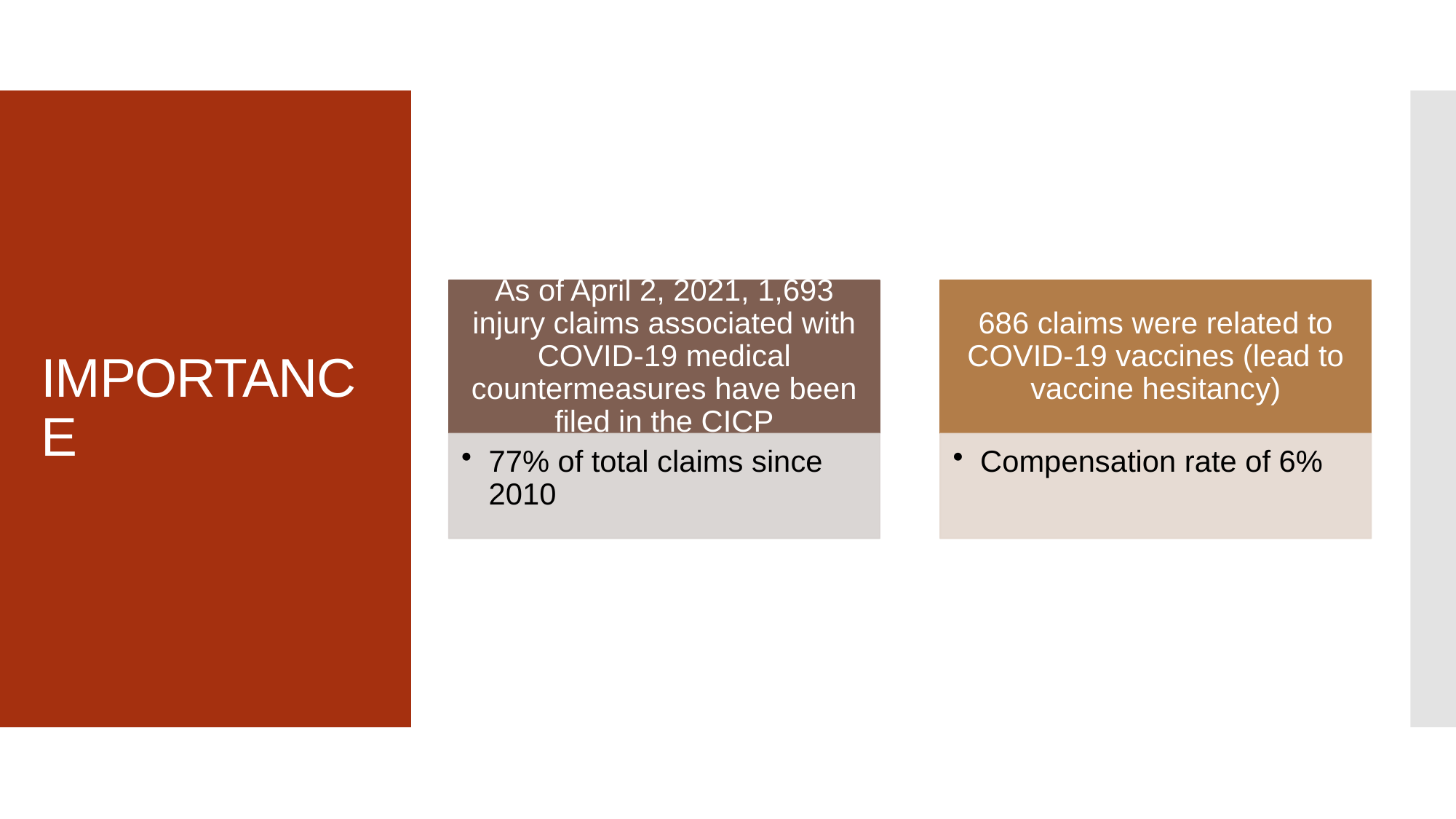

As of April 2, 2021, 1,693 injury claims associated with COVID-19 medical countermeasures have been filed in the CICP
77% of total claims since 2010
686 claims were related to COVID-19 vaccines (lead to vaccine hesitancy)
Compensation rate of 6%
# IMPORTANCE